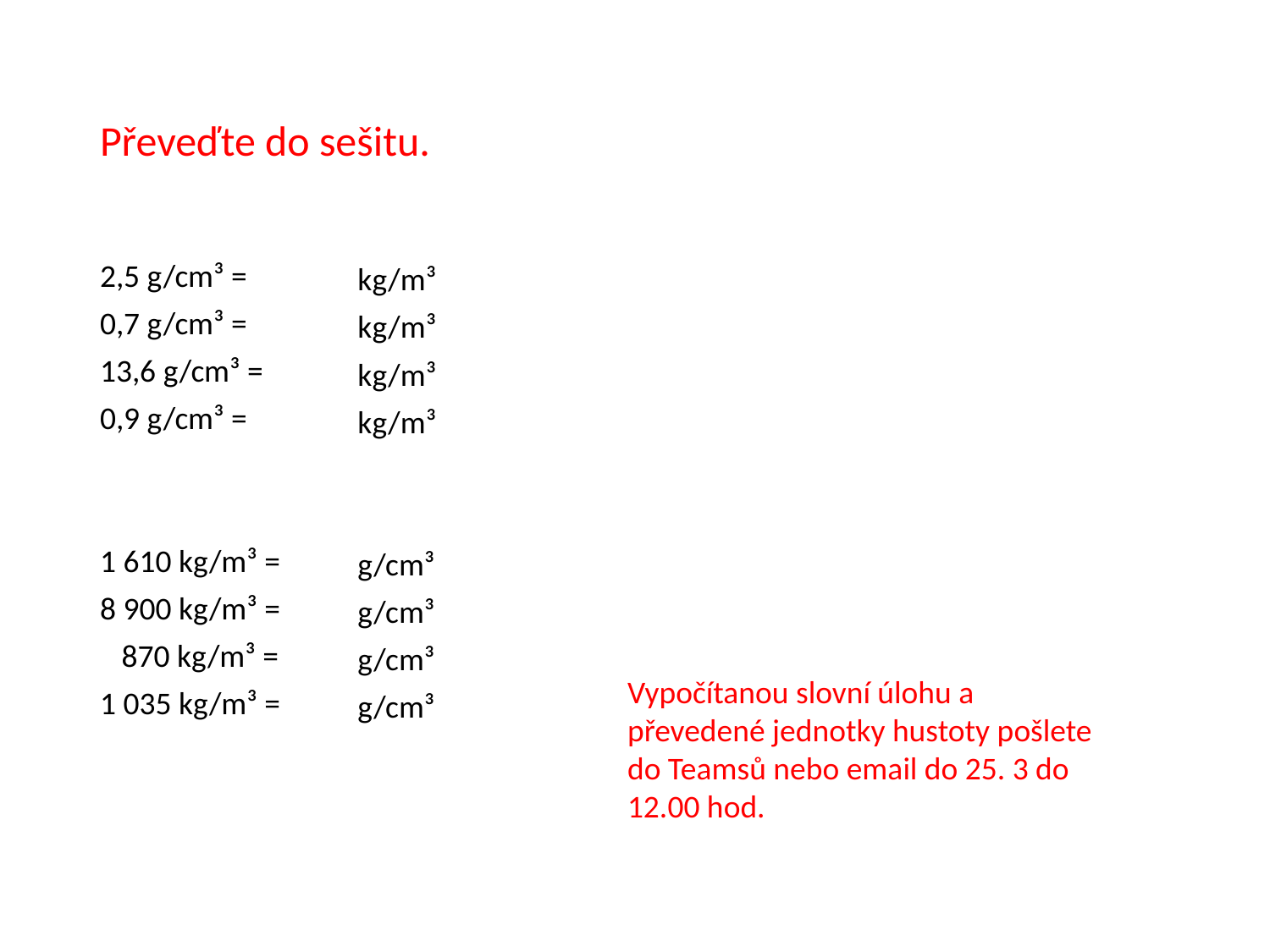

# Převeďte do sešitu.
2,5 g/cm³ =
0,7 g/cm³ =
13,6 g/cm³ =
0,9 g/cm³ =

1 610 kg/m³ =
8 900 kg/m³ =
   870 kg/m³ =
1 035 kg/m³ =

kg/m³
kg/m³
kg/m³
kg/m³

g/cm³
g/cm³
g/cm³
g/cm³

Vypočítanou slovní úlohu a převedené jednotky hustoty pošlete do Teamsů nebo email do 25. 3 do 12.00 hod.